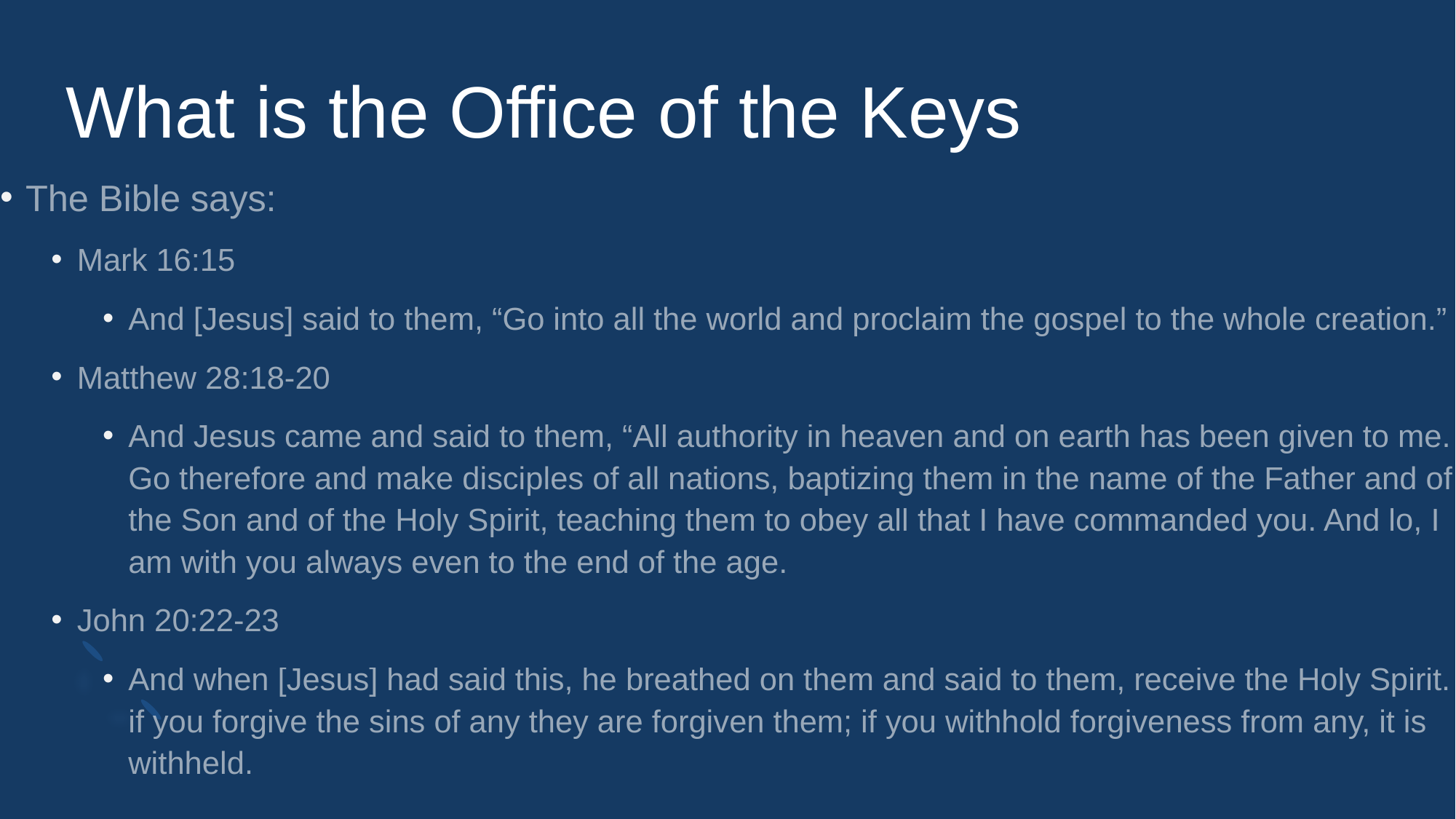

# What is the Office of the Keys
The Bible says:
Mark 16:15
And [Jesus] said to them, “Go into all the world and proclaim the gospel to the whole creation.”
Matthew 28:18-20
And Jesus came and said to them, “All authority in heaven and on earth has been given to me. Go therefore and make disciples of all nations, baptizing them in the name of the Father and of the Son and of the Holy Spirit, teaching them to obey all that I have commanded you. And lo, I am with you always even to the end of the age.
John 20:22-23
And when [Jesus] had said this, he breathed on them and said to them, receive the Holy Spirit. if you forgive the sins of any they are forgiven them; if you withhold forgiveness from any, it is withheld.